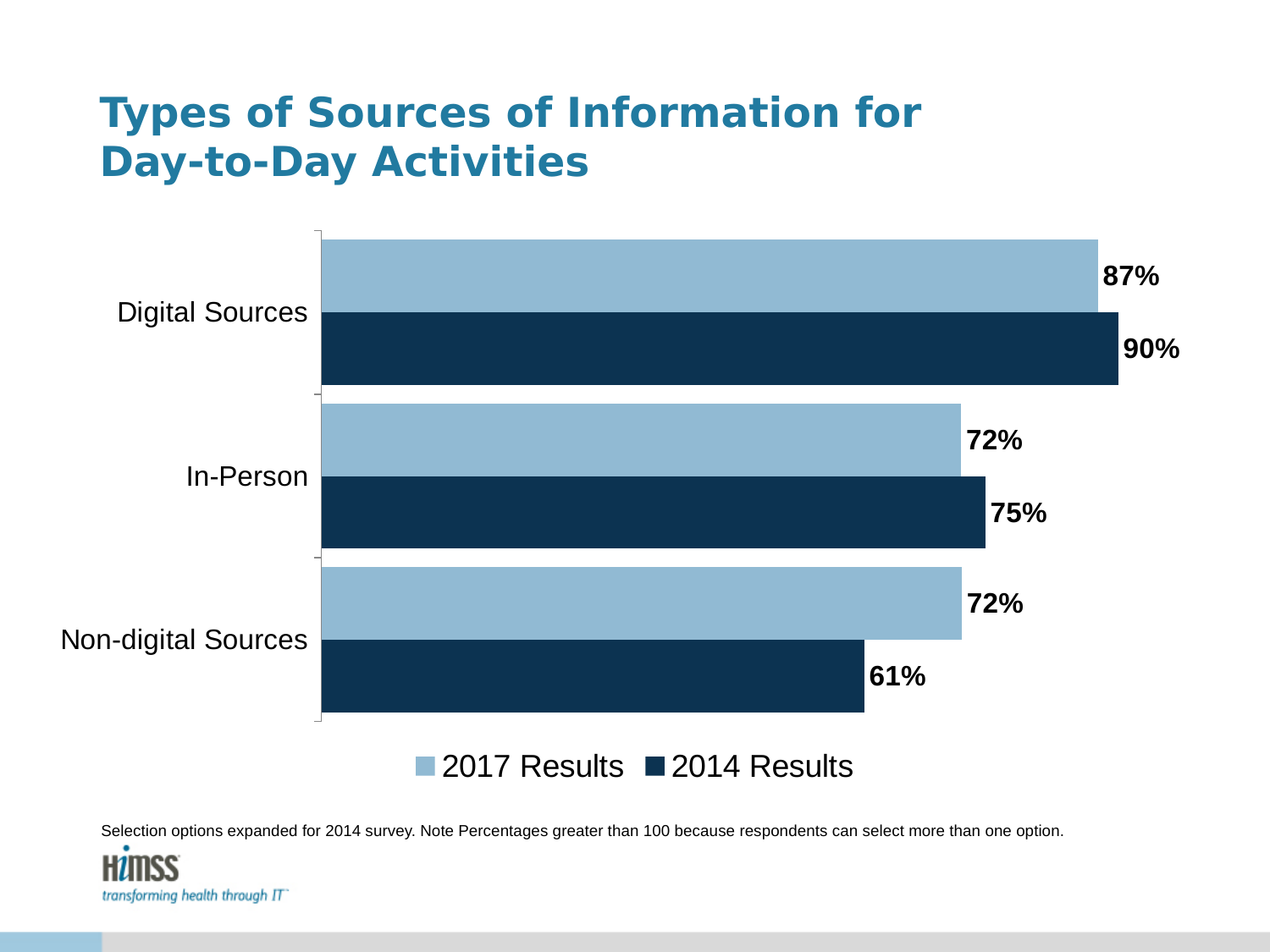

# Types of Sources of Information for Day-to-Day Activities

### Chart

| Category | 2014 Results | 2017 Results |
|---|---|---|
| Non-digital Sources | 0.6110581506196378 | 0.7208756841282252 |
| In-Person | 0.7473784556720686 | 0.7200938232994527 |
| Digital Sources | 0.8970448045757865 | 0.874120406567631 |
Selection options expanded for 2014 survey. Note Percentages greater than 100 because respondents can select more than one option.